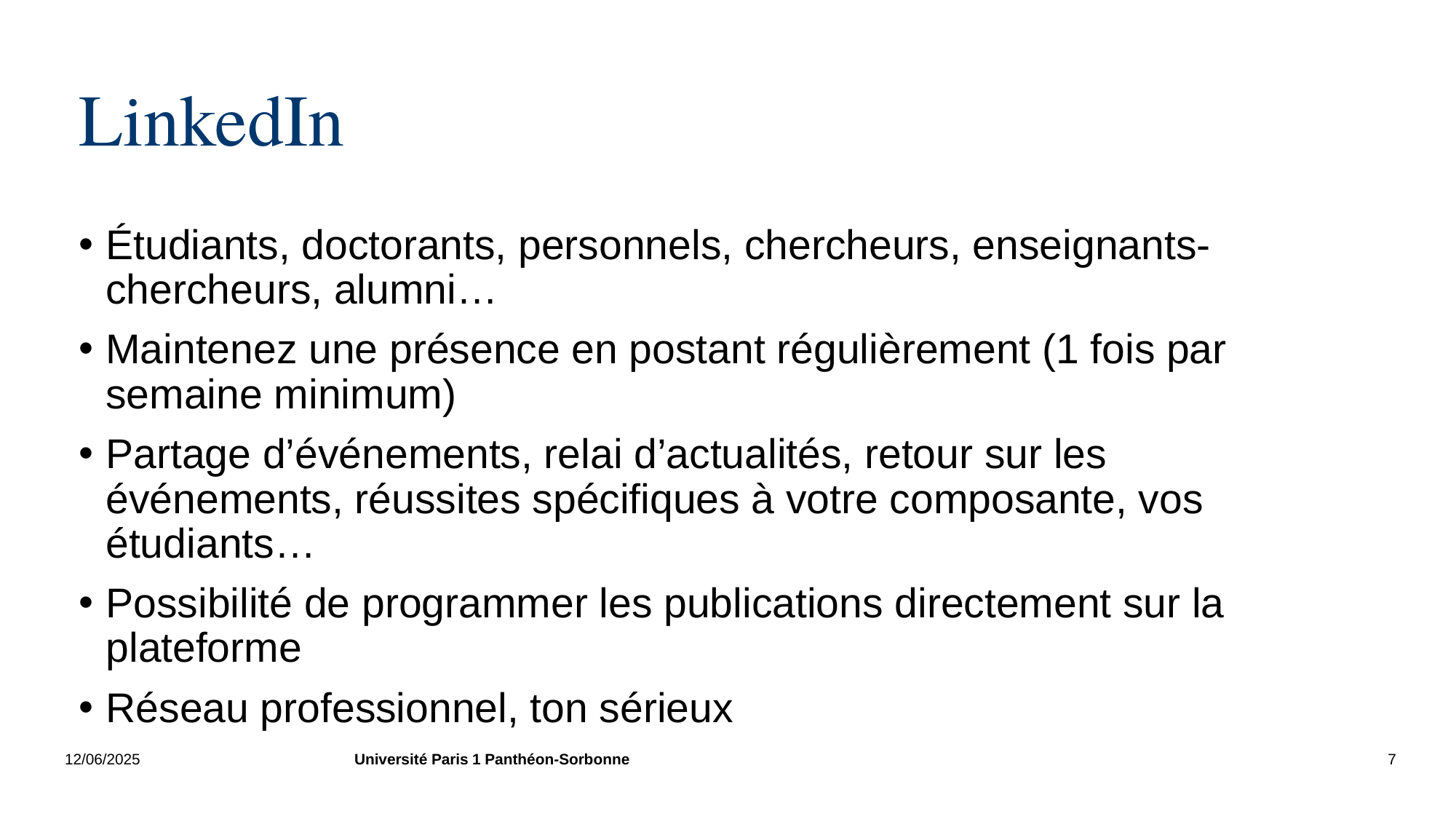

# LinkedIn
Étudiants, doctorants, personnels, chercheurs, enseignants-chercheurs, alumni…
Maintenez une présence en postant régulièrement (1 fois par semaine minimum)
Partage d’événements, relai d’actualités, retour sur les événements, réussites spécifiques à votre composante, vos étudiants…
Possibilité de programmer les publications directement sur la plateforme
Réseau professionnel, ton sérieux